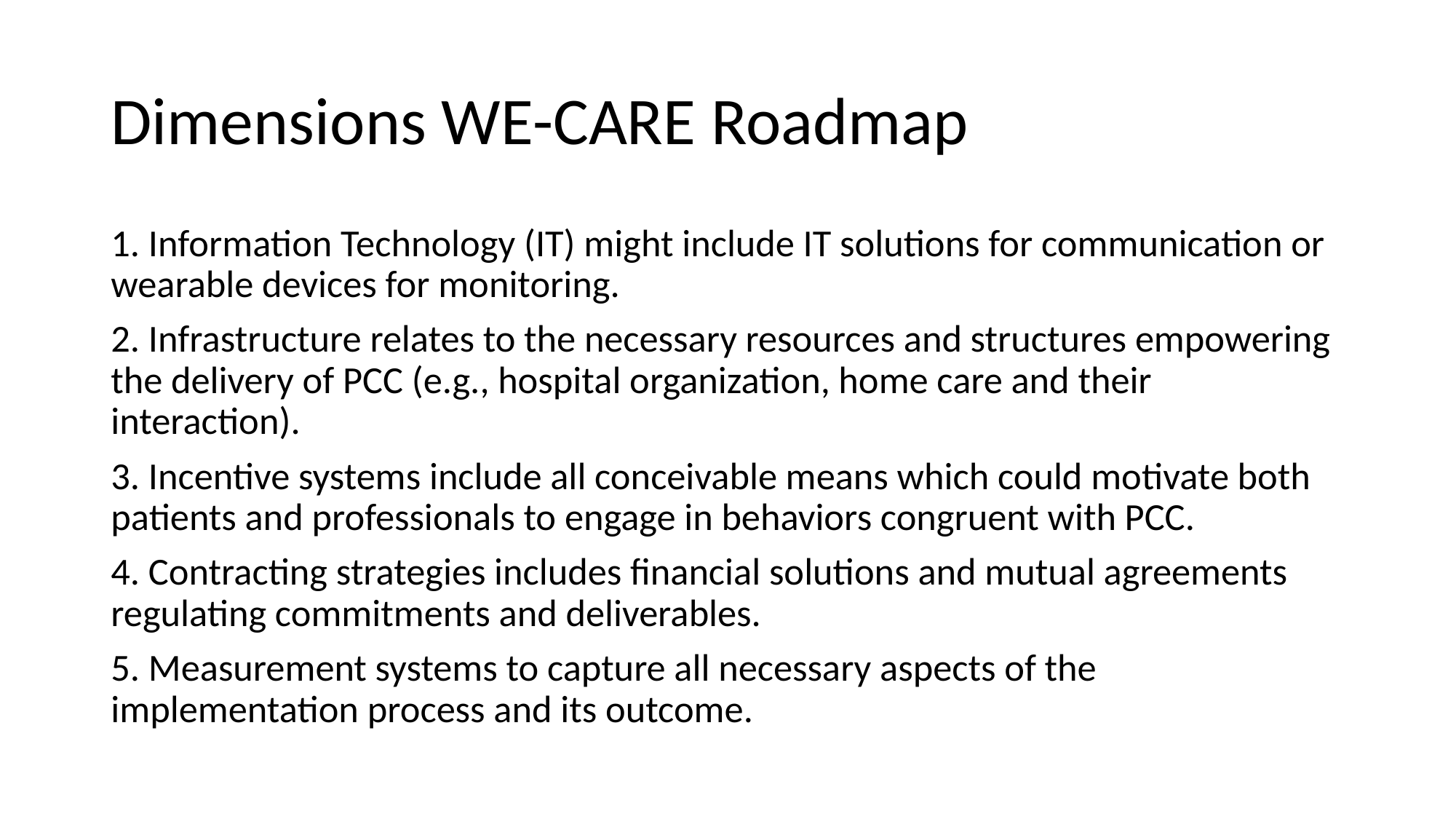

# Dimensions WE-CARE Roadmap
1. Information Technology (IT) might include IT solutions for communication or wearable devices for monitoring.
2. Infrastructure relates to the necessary resources and structures empowering the delivery of PCC (e.g., hospital organization, home care and their interaction).
3. Incentive systems include all conceivable means which could motivate both patients and professionals to engage in behaviors congruent with PCC.
4. Contracting strategies includes financial solutions and mutual agreements regulating commitments and deliverables.
5. Measurement systems to capture all necessary aspects of the implementation process and its outcome.